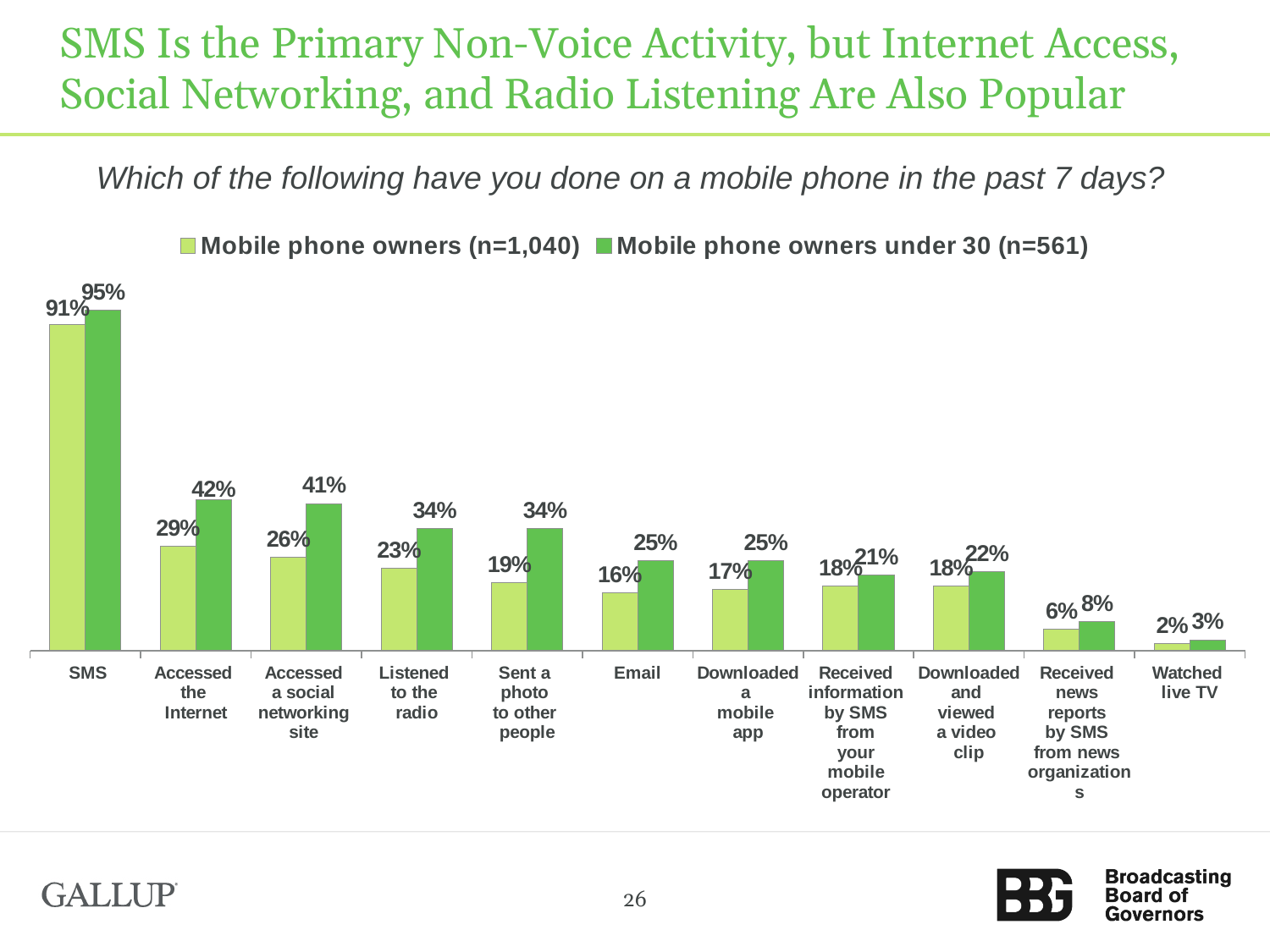

# SMS Is the Primary Non-Voice Activity, but Internet Access, Social Networking, and Radio Listening Are Also Popular
Which of the following have you done on a mobile phone in the past 7 days?

### Chart

| Category | Mobile phone owners (n=1,040) | Mobile phone owners under 30 (n=561) |
|---|---|---|
|  SMS | 0.91 | 0.95 |
| Accessed
the
Internet | 0.29 | 0.42 |
| Accessed
a social
networking
site  | 0.26 | 0.41 |
| Listened
to the
radio | 0.23 | 0.34 |
| Sent a
photo
to other
people | 0.19 | 0.34 |
| Email | 0.16 | 0.25 |
| Downloaded
a
mobile
app | 0.17 | 0.25 |
| Received
information
by SMS
from
your
mobile
operator  | 0.18 | 0.21 |
| Downloaded
and
viewed
a video
clip | 0.18 | 0.22 |
| Received
news
reports
by SMS
from news
organizations | 0.06 | 0.08 |
| Watched
live TV | 0.02 | 0.03 |
26